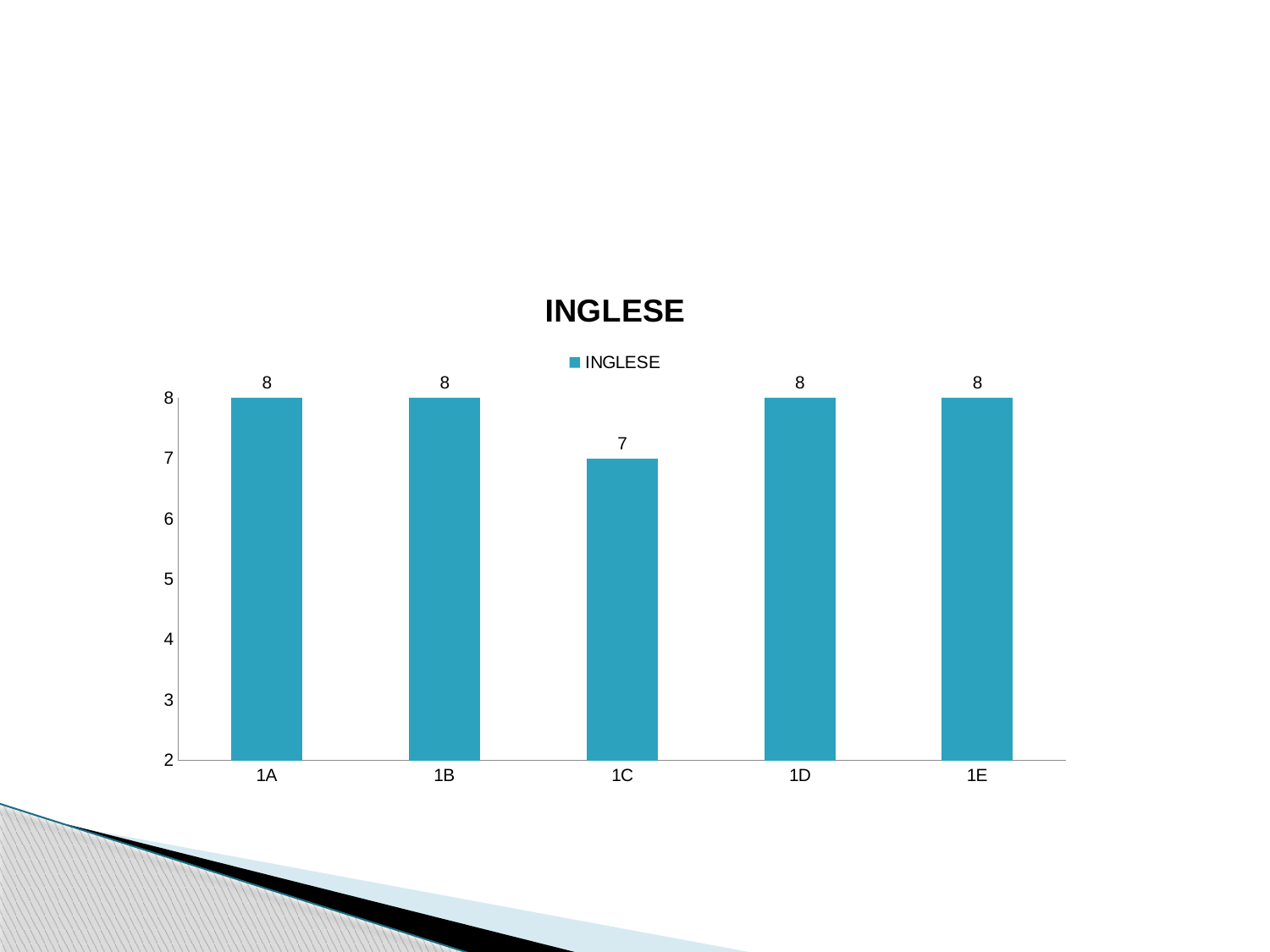

### Chart

| Category |
|---|

### Chart:

| Category | INGLESE |
|---|---|
| 1A | 8.0 |
| 1B | 8.0 |
| 1C | 7.0 |
| 1D | 8.0 |
| 1E | 8.0 |